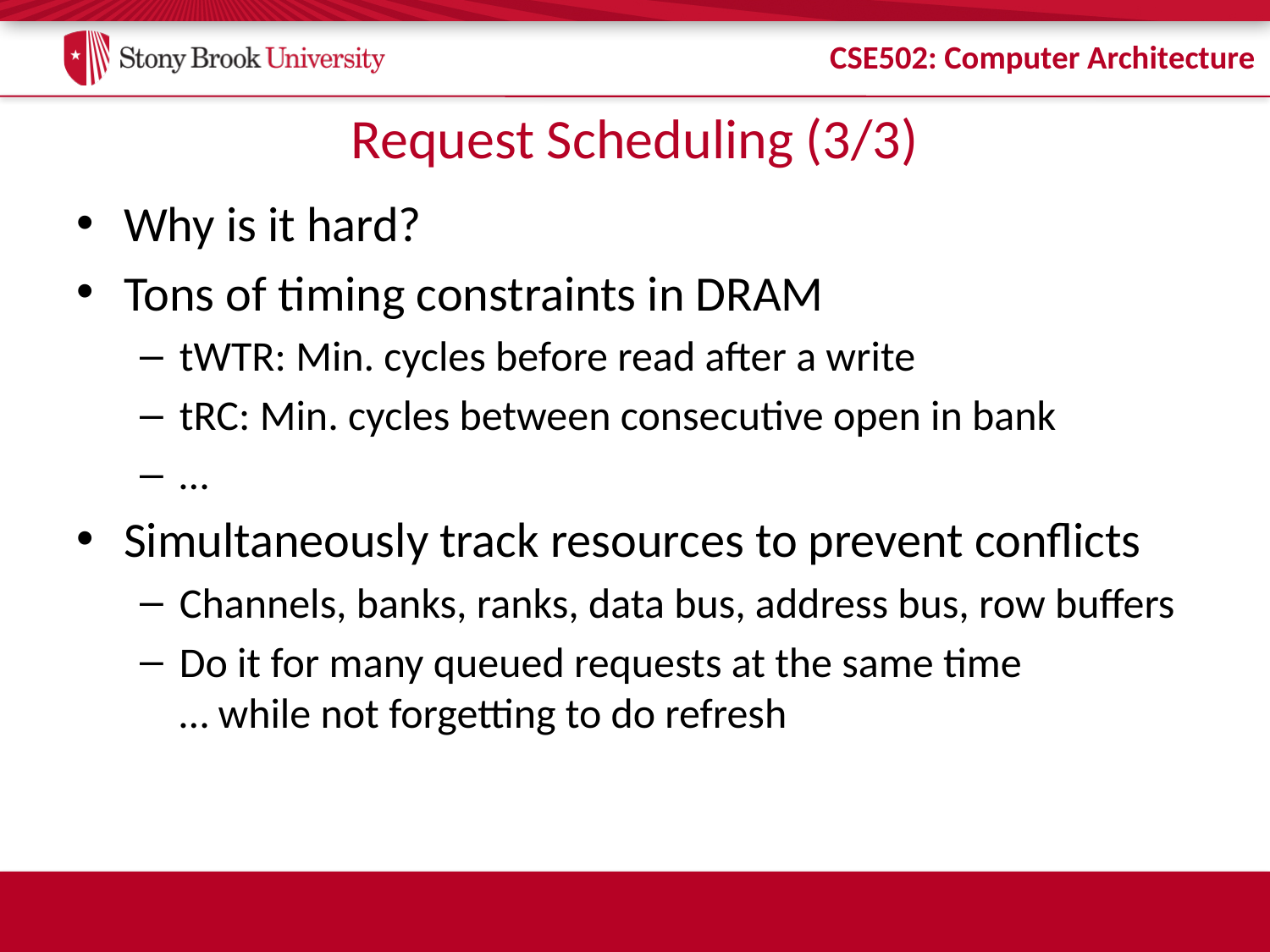

# Request Scheduling (3/3)
Why is it hard?
Tons of timing constraints in DRAM
tWTR: Min. cycles before read after a write
tRC: Min. cycles between consecutive open in bank
…
Simultaneously track resources to prevent conflicts
Channels, banks, ranks, data bus, address bus, row buffers
Do it for many queued requests at the same time
… while not forgetting to do refresh